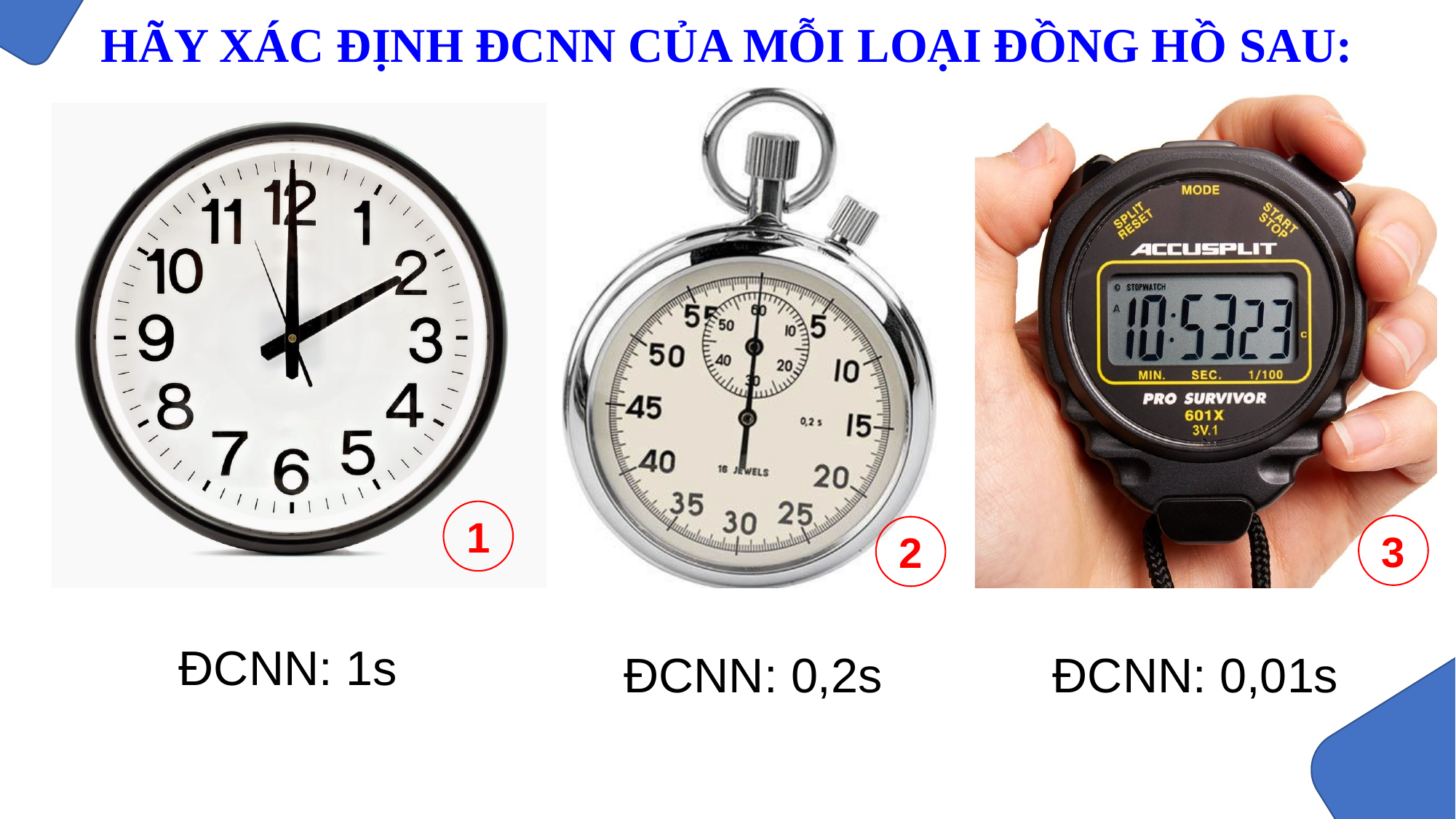

HÃY XÁC ĐỊNH ĐCNN CỦA MỖI LOẠI ĐỒNG HỒ SAU:

1
3
2
ĐCNN: 1s
ĐCNN: 0,01s
ĐCNN: 0,2s